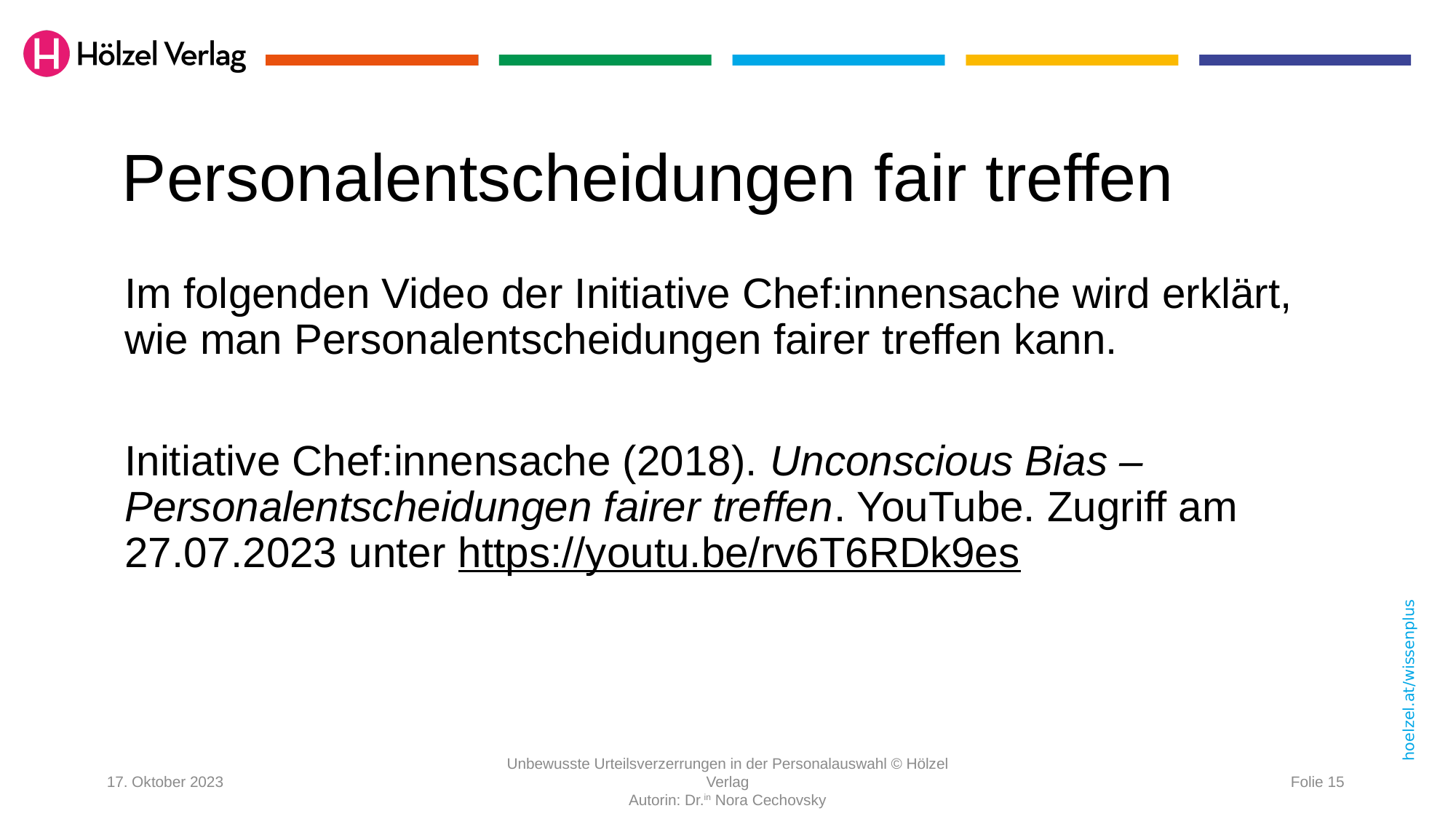

# Personalentscheidungen fair treffen
Im folgenden Video der Initiative Chef:innensache wird erklärt, wie man Personalentscheidungen fairer treffen kann.

Initiative Chef:innensache (2018). Unconscious Bias – Personalentscheidungen fairer treffen. YouTube. Zugriff am 27.07.2023 unter https://youtu.be/rv6T6RDk9es

17. Oktober 2023
Unbewusste Urteilsverzerrungen in der Personalauswahl © Hölzel Verlag
Autorin: Dr.in Nora Cechovsky
Folie 15